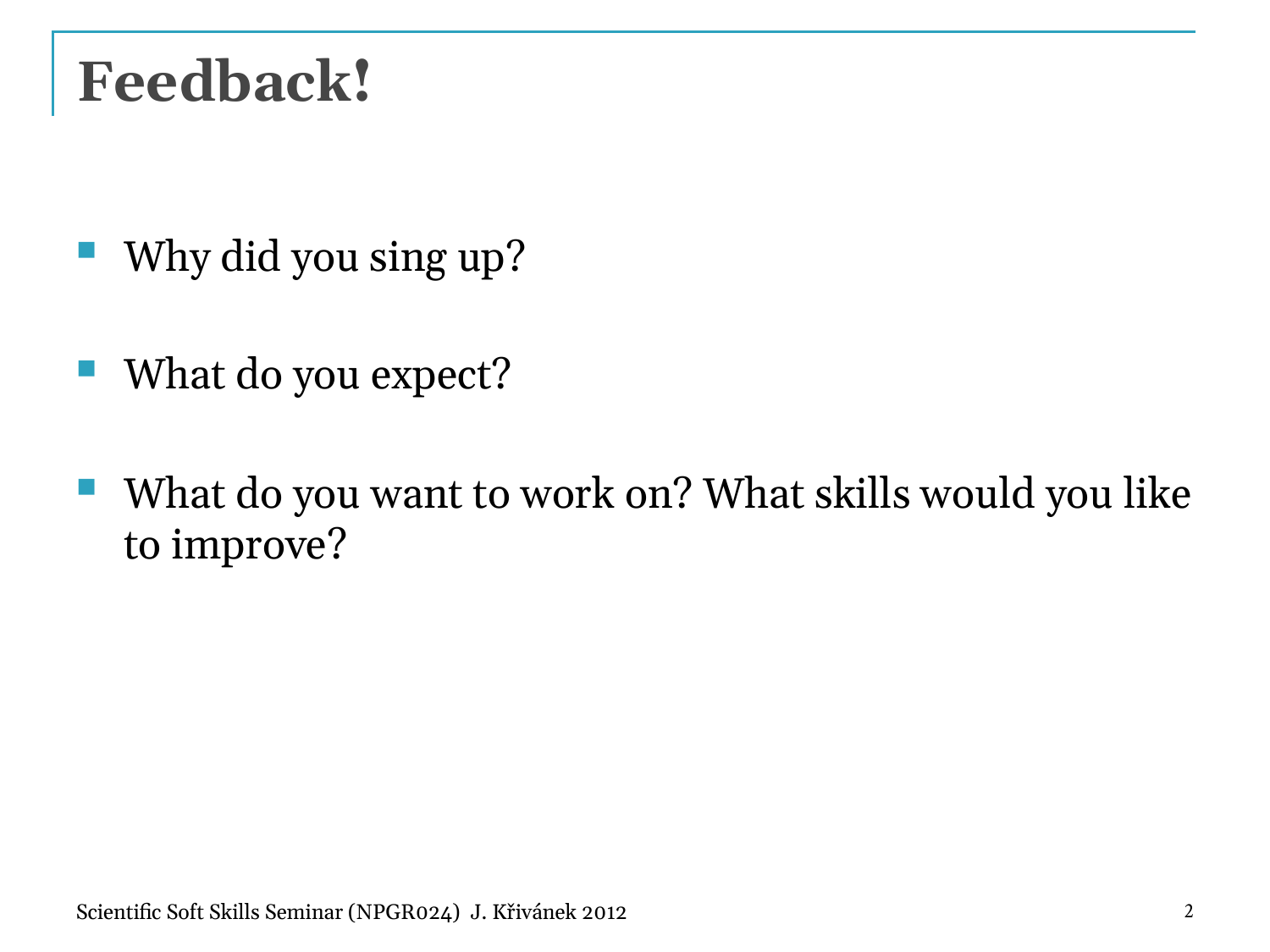

# Feedback!
Why did you sing up?

What do you expect?

What do you want to work on? What skills would you like to improve?

Scientific Soft Skills Seminar (NPGR024)  J. Křivánek 2012
2